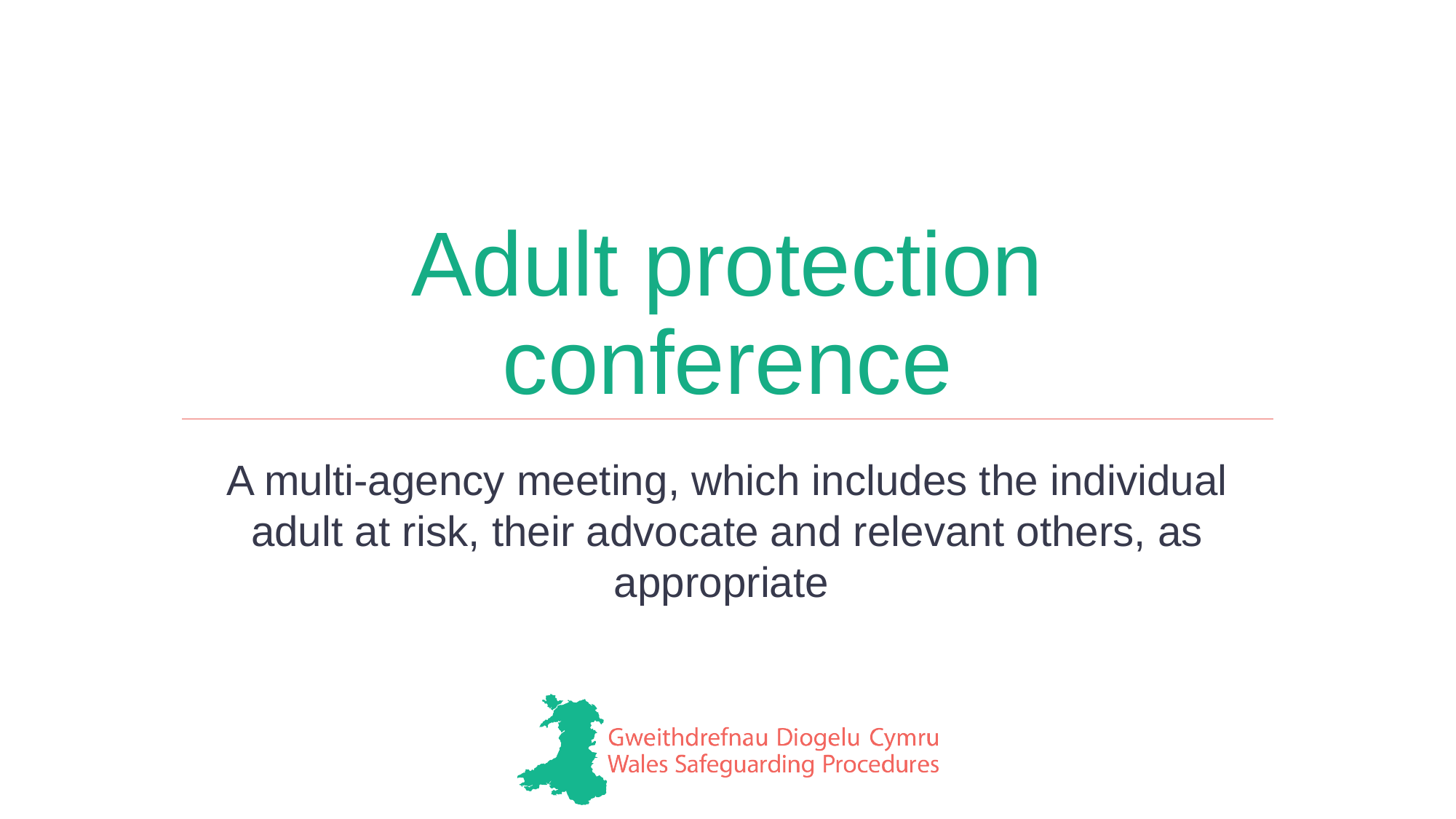

# Adult protection conference
A multi-agency meeting, which includes the individual adult at risk, their advocate and relevant others, as appropriate